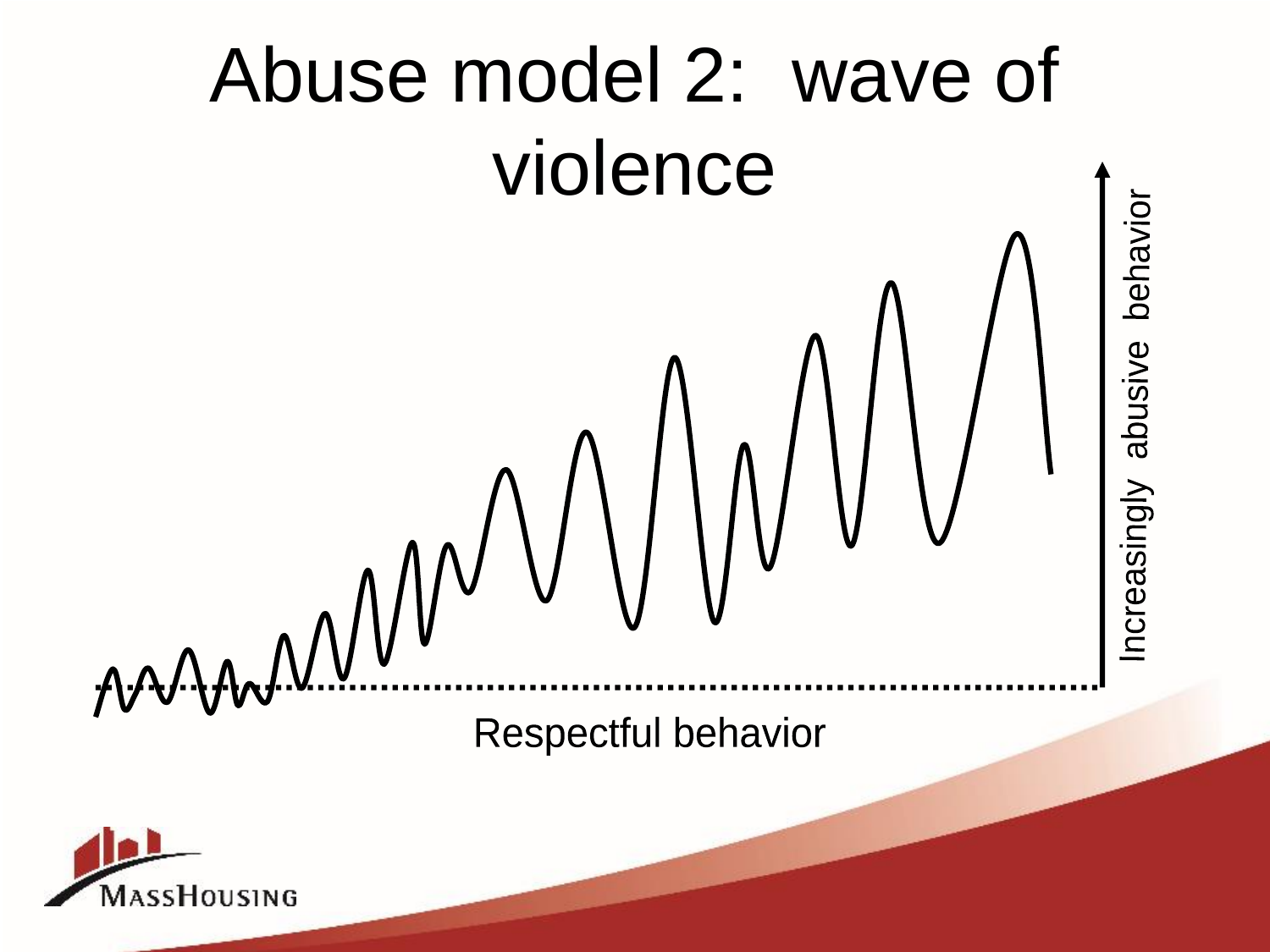

# Abuse model 2:  wave of violence

Increasingly  abusive  behavior

Respectful behavior